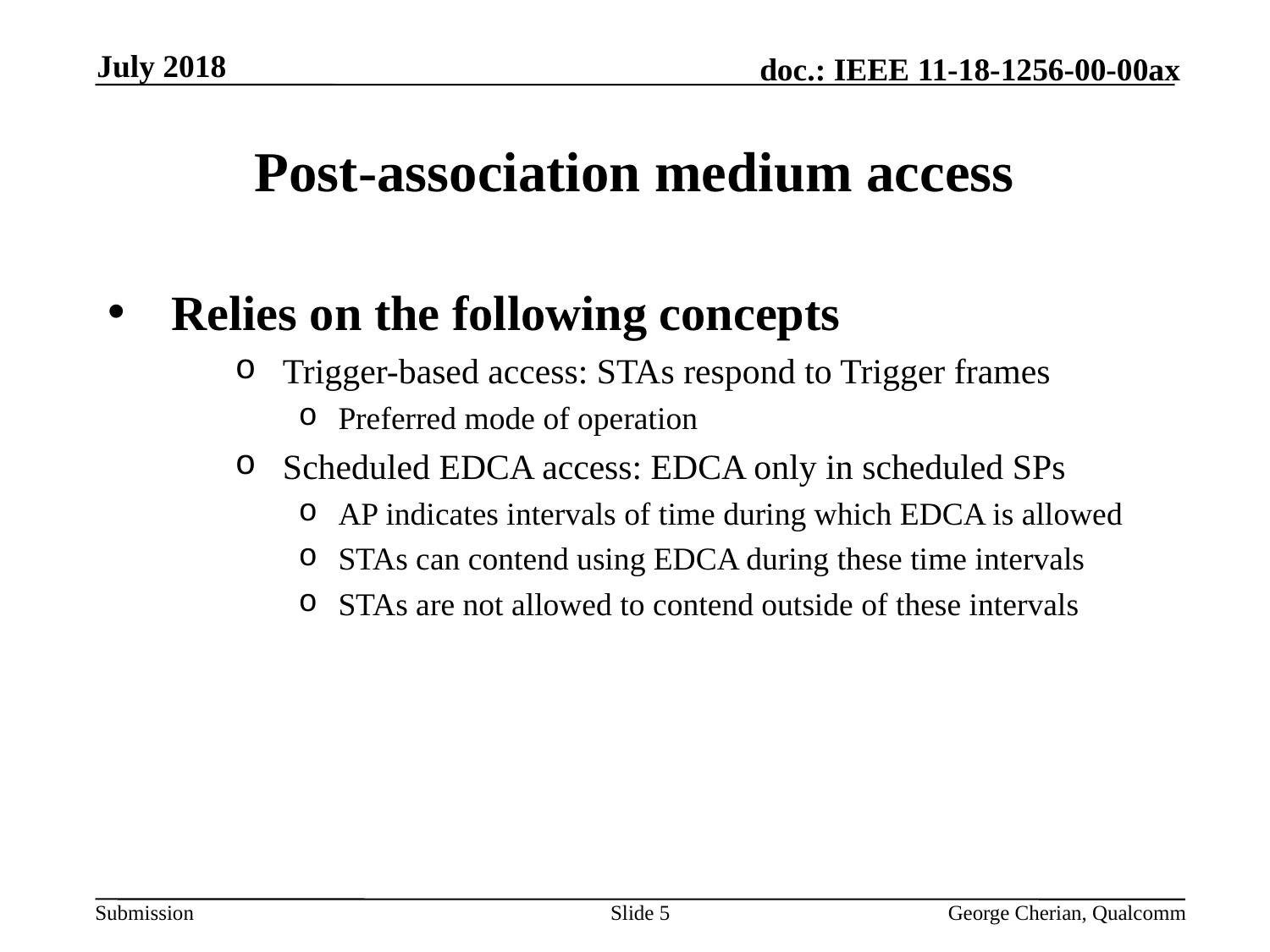

July 2018
# Post-association medium access
Relies on the following concepts
Trigger-based access: STAs respond to Trigger frames
Preferred mode of operation
Scheduled EDCA access: EDCA only in scheduled SPs
AP indicates intervals of time during which EDCA is allowed
STAs can contend using EDCA during these time intervals
STAs are not allowed to contend outside of these intervals

Slide 5
George Cherian, Qualcomm